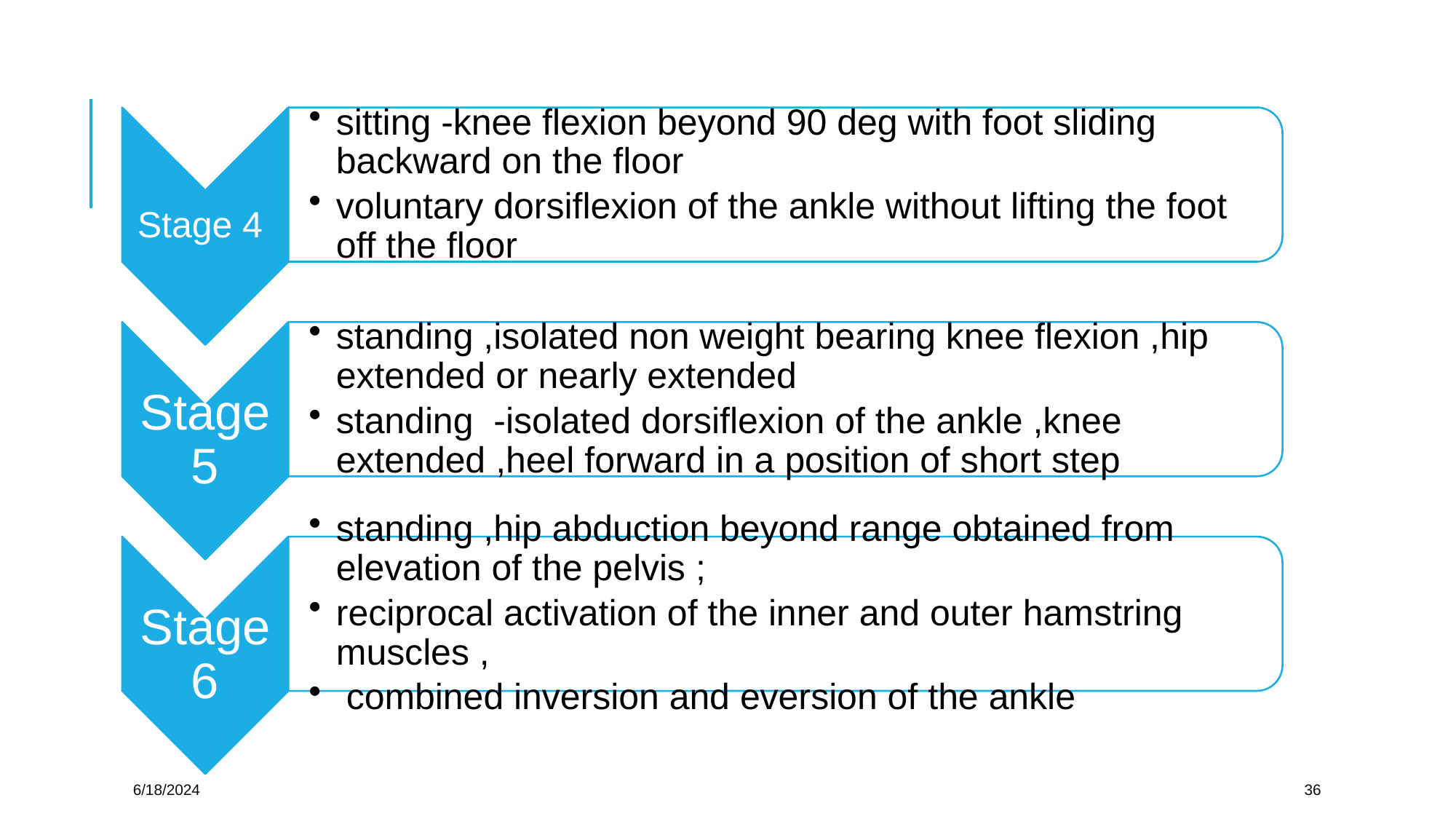

Stage 4
sitting -knee flexion beyond 90 deg with foot sliding backward on the floor
voluntary dorsiflexion of the ankle without lifting the foot off the floor
Stage 5
standing ,isolated non weight bearing knee flexion ,hip extended or nearly extended
standing  -isolated dorsiflexion of the ankle ,knee extended ,heel forward in a position of short step
Stage 6
standing ,hip abduction beyond range obtained from elevation of the pelvis ;
reciprocal activation of the inner and outer hamstring muscles ,
 combined inversion and eversion of the ankle
6/18/2024
36